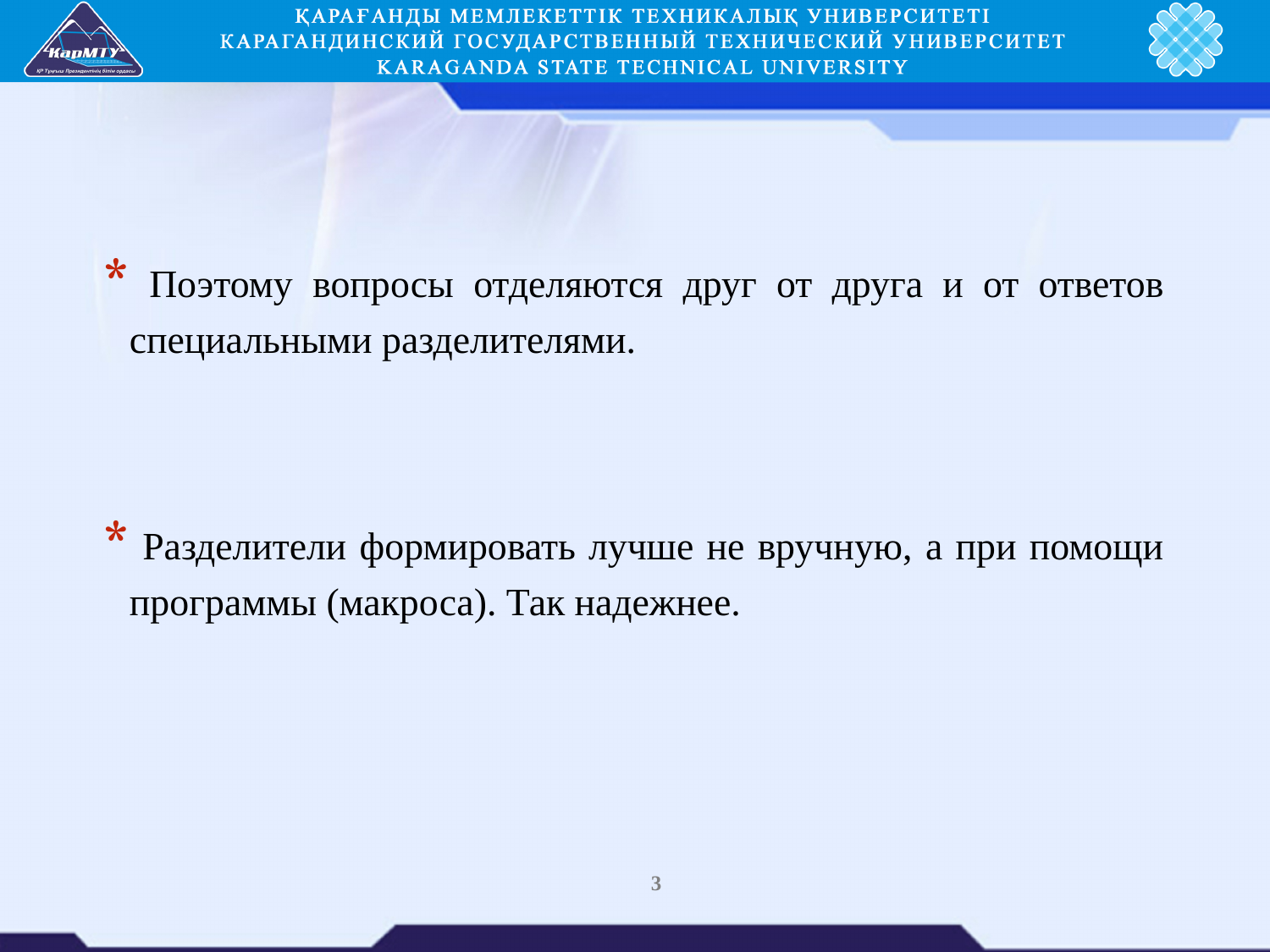

Поэтому вопросы отделяются друг от друга и от ответов специальными разделителями.

 Разделители формировать лучше не вручную, а при помощи программы (макроса). Так надежнее.
3